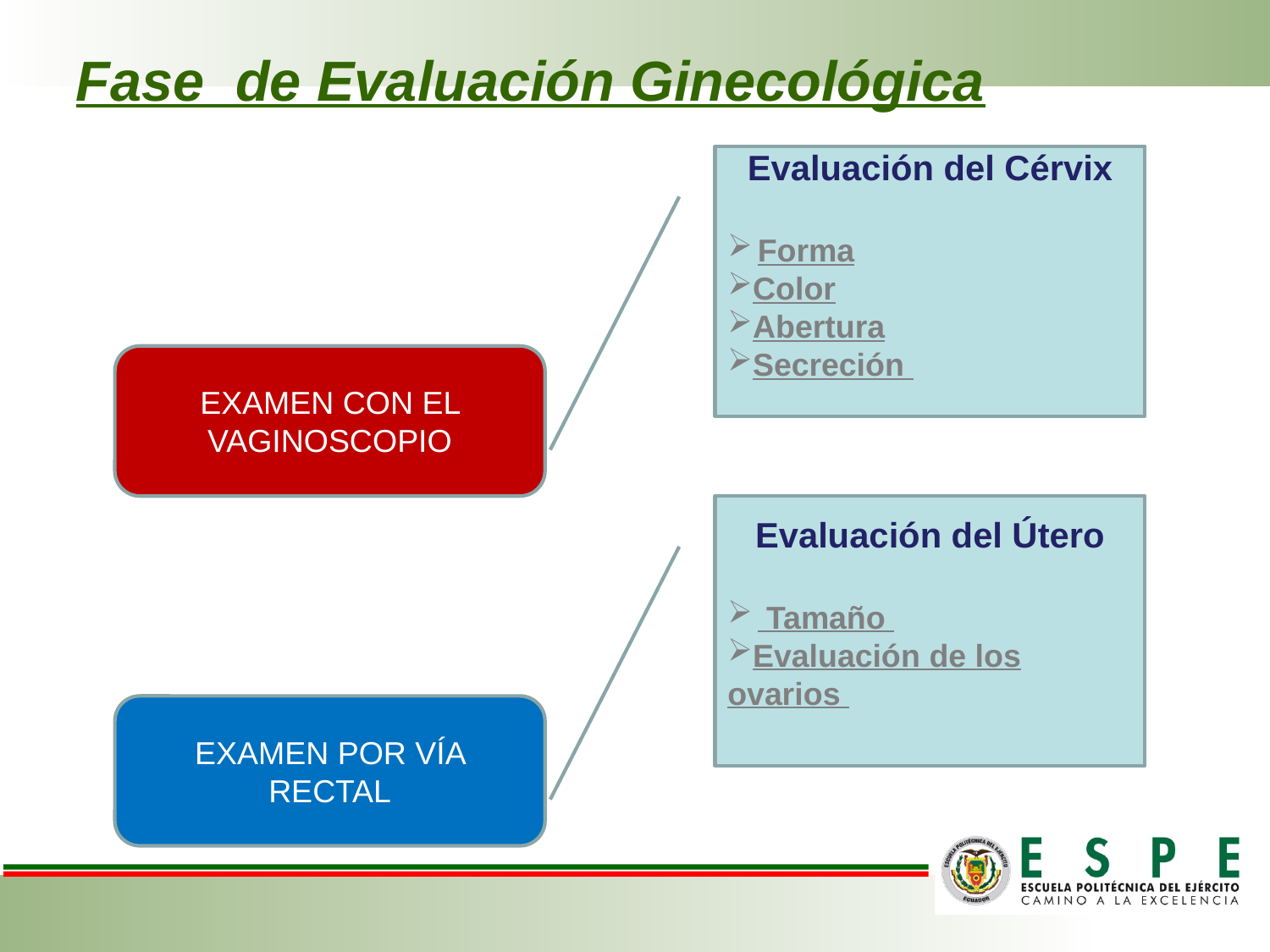

# Fase  de Evaluación Ginecológica

Evaluación del Cérvix

Forma
Color
Abertura
Secreción

EXAMEN CON EL VAGINOSCOPIO
Evaluación del Útero

 Tamaño
Evaluación de los ovarios

EXAMEN POR VÍA RECTAL